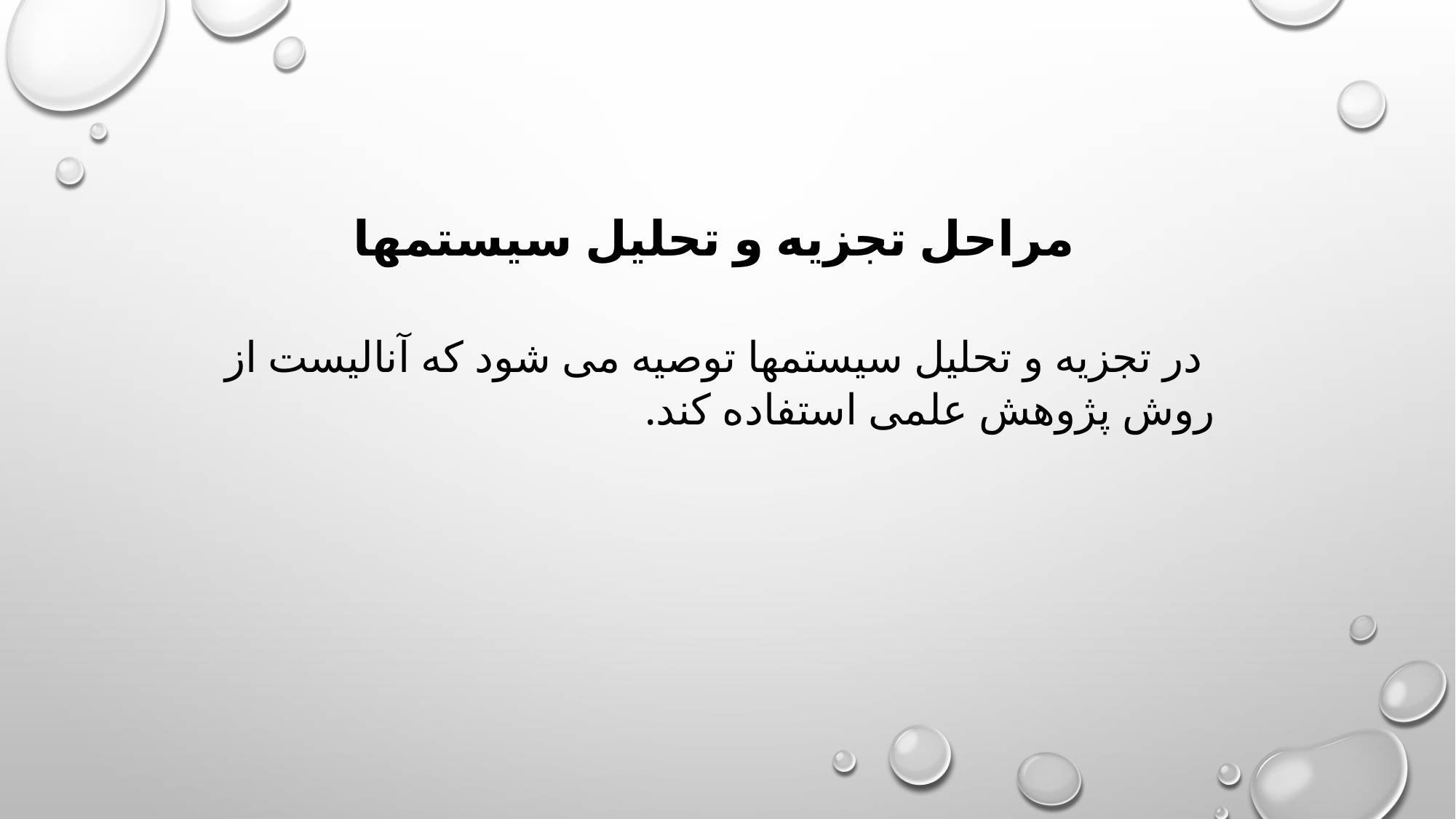

مراحل تجزیه و تحلیل سیستمها

 در تجزیه و تحلیل سیستمها توصیه می شود که آنالیست از روش پژوهش علمی استفاده کند.